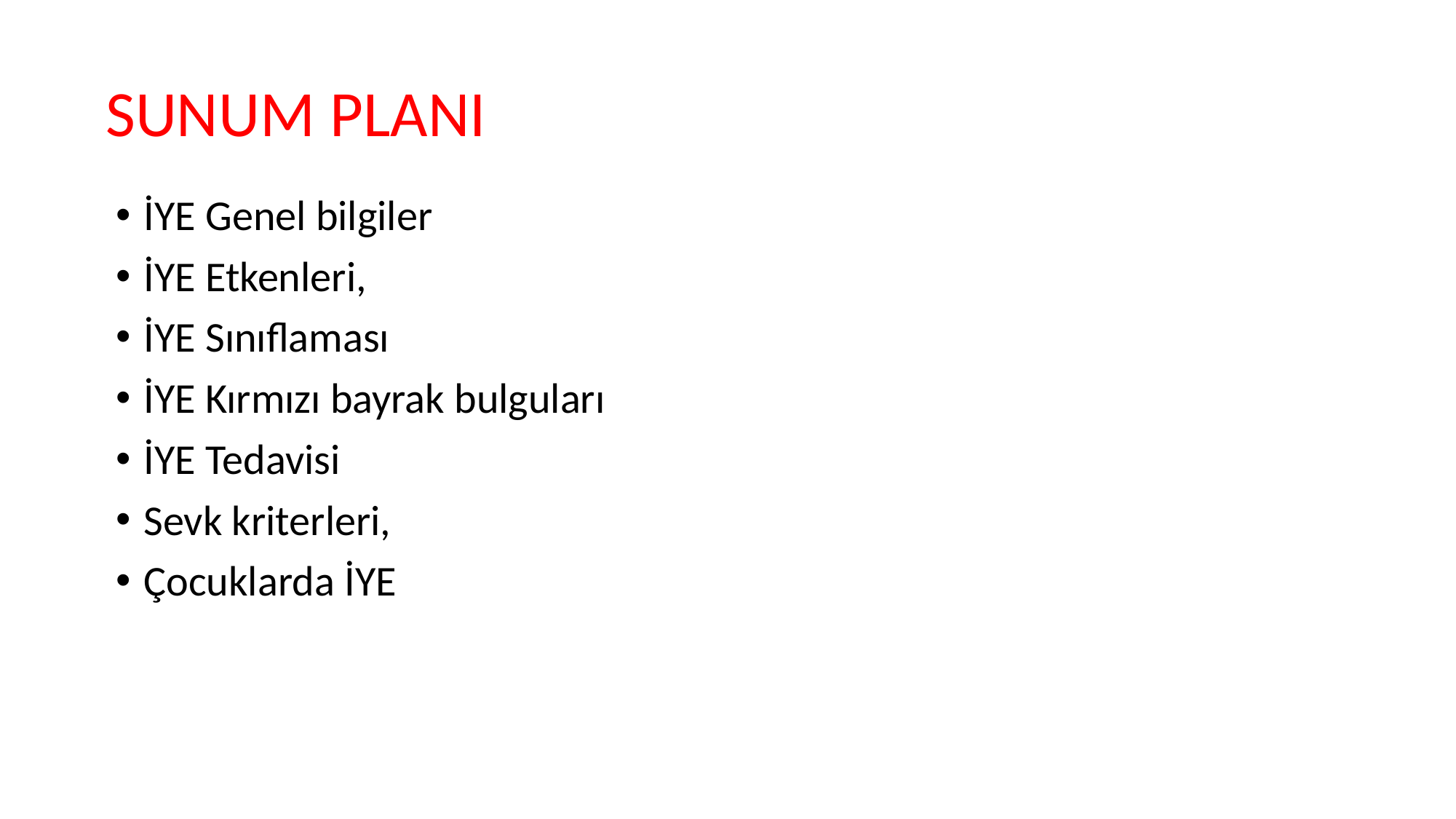

# SUNUM PLANI
İYE Genel bilgiler
İYE Etkenleri,
İYE Sınıflaması
İYE Kırmızı bayrak bulguları
İYE Tedavisi
Sevk kriterleri,
Çocuklarda İYE